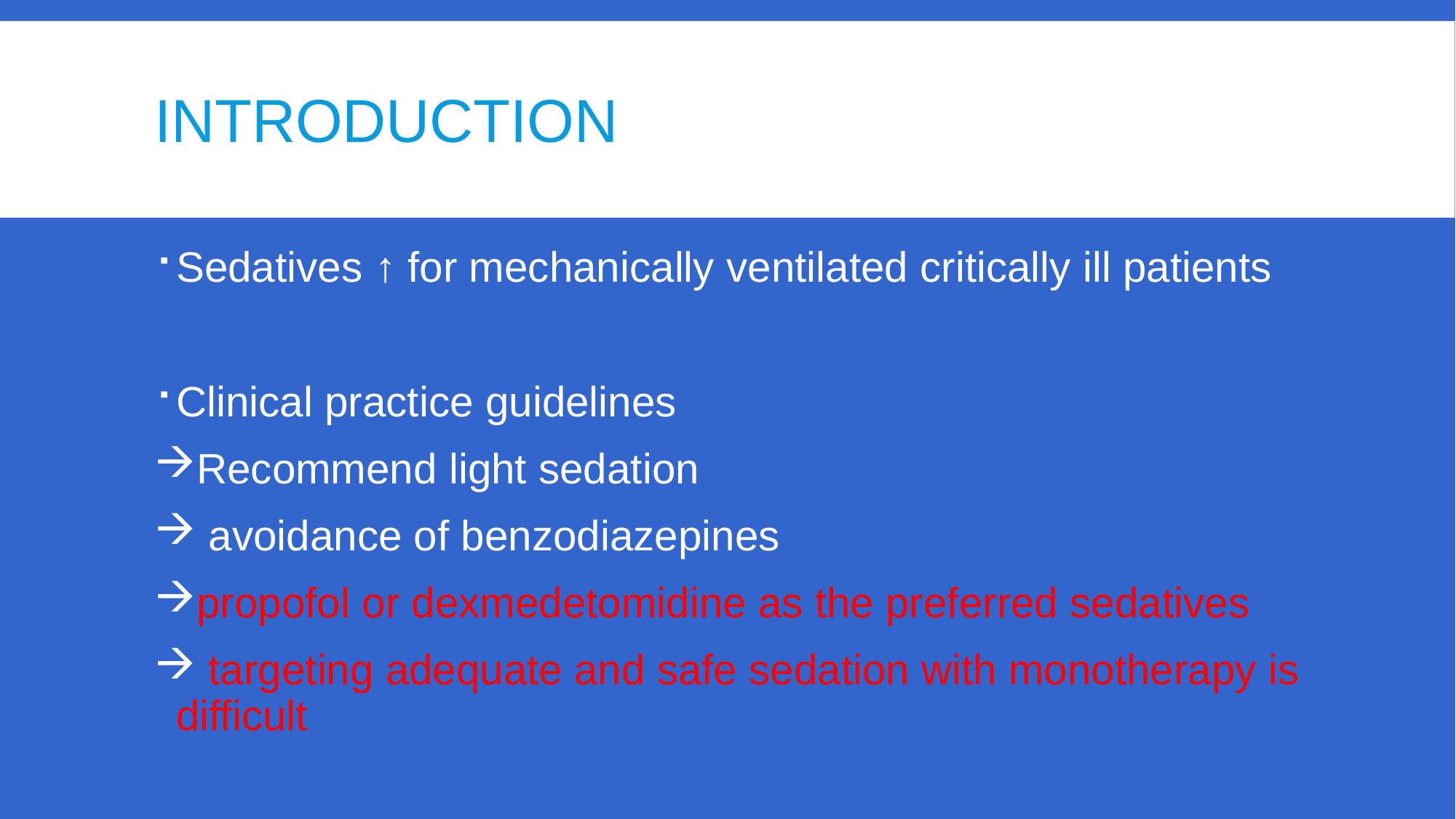

# Introduction
Sedatives ↑ for mechanically ventilated critically ill patients

Clinical practice guidelines
Recommend light sedation
 avoidance of benzodiazepines
propofol or dexmedetomidine as the preferred sedatives
 targeting adequate and safe sedation with monotherapy is difficult